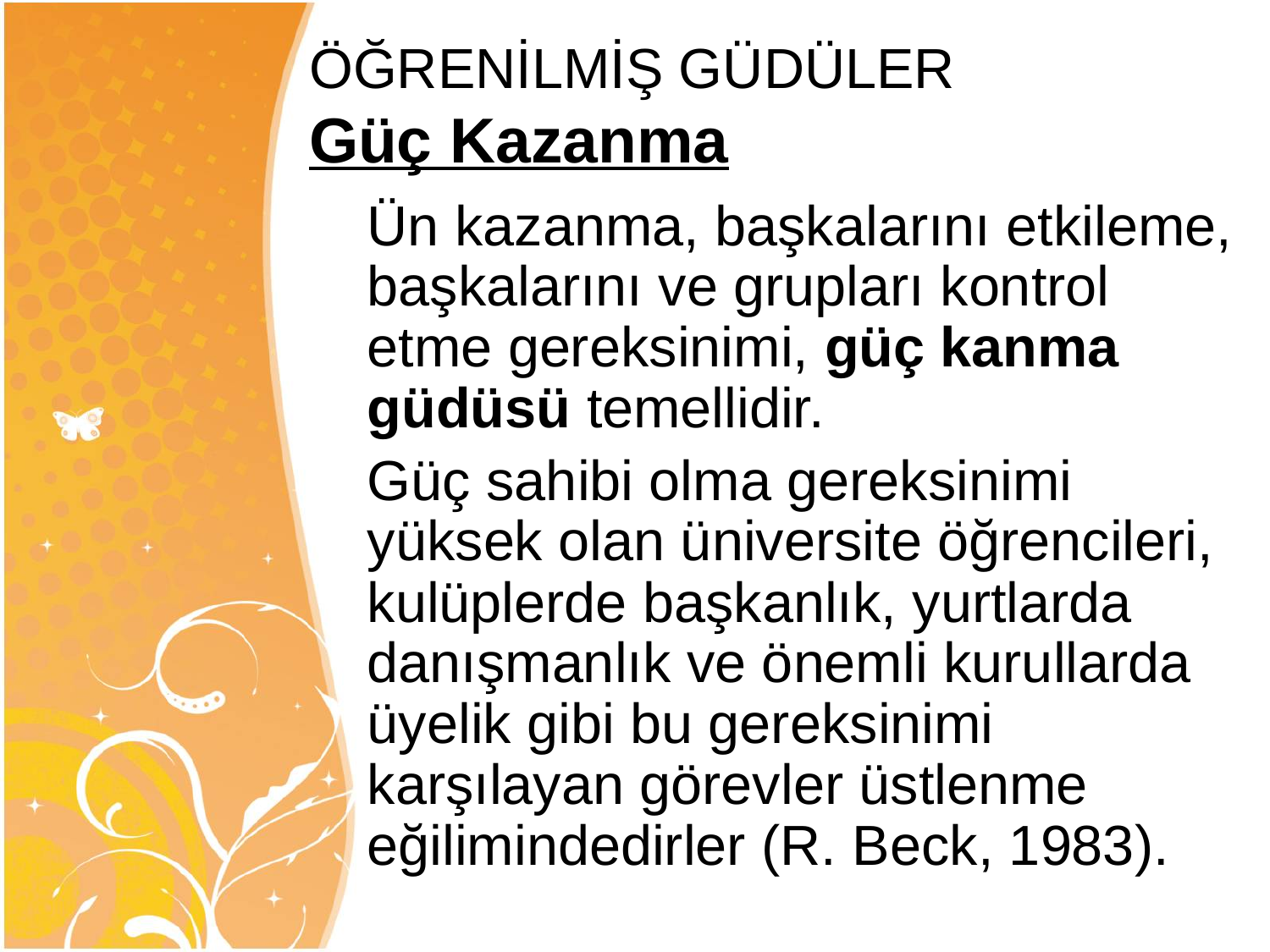

# ÖĞRENİLMİŞ GÜDÜLER Güç Kazanma
	Ün kazanma, başkalarını etkileme, başkalarını ve grupları kontrol etme gereksinimi, güç kanma güdüsü temellidir.
	Güç sahibi olma gereksinimi yüksek olan üniversite öğrencileri, kulüplerde başkanlık, yurtlarda danışmanlık ve önemli kurullarda üyelik gibi bu gereksinimi karşılayan görevler üstlenme eğilimindedirler (R. Beck, 1983).